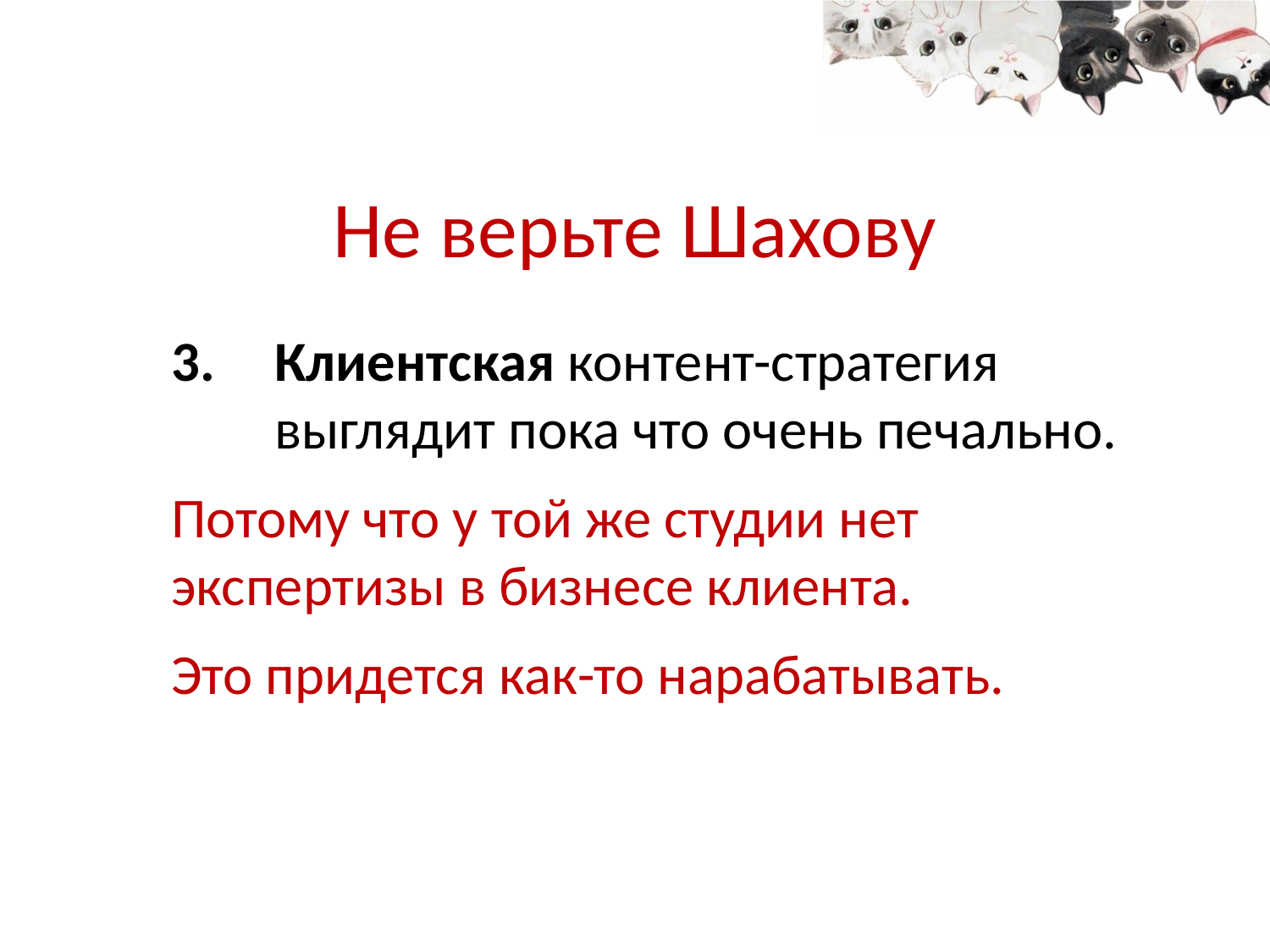

# Не верьте Шахову
Клиентская контент-стратегия выглядит пока что очень печально.
Потому что у той же студии нет экспертизы в бизнесе клиента.
Это придется как-то нарабатывать.